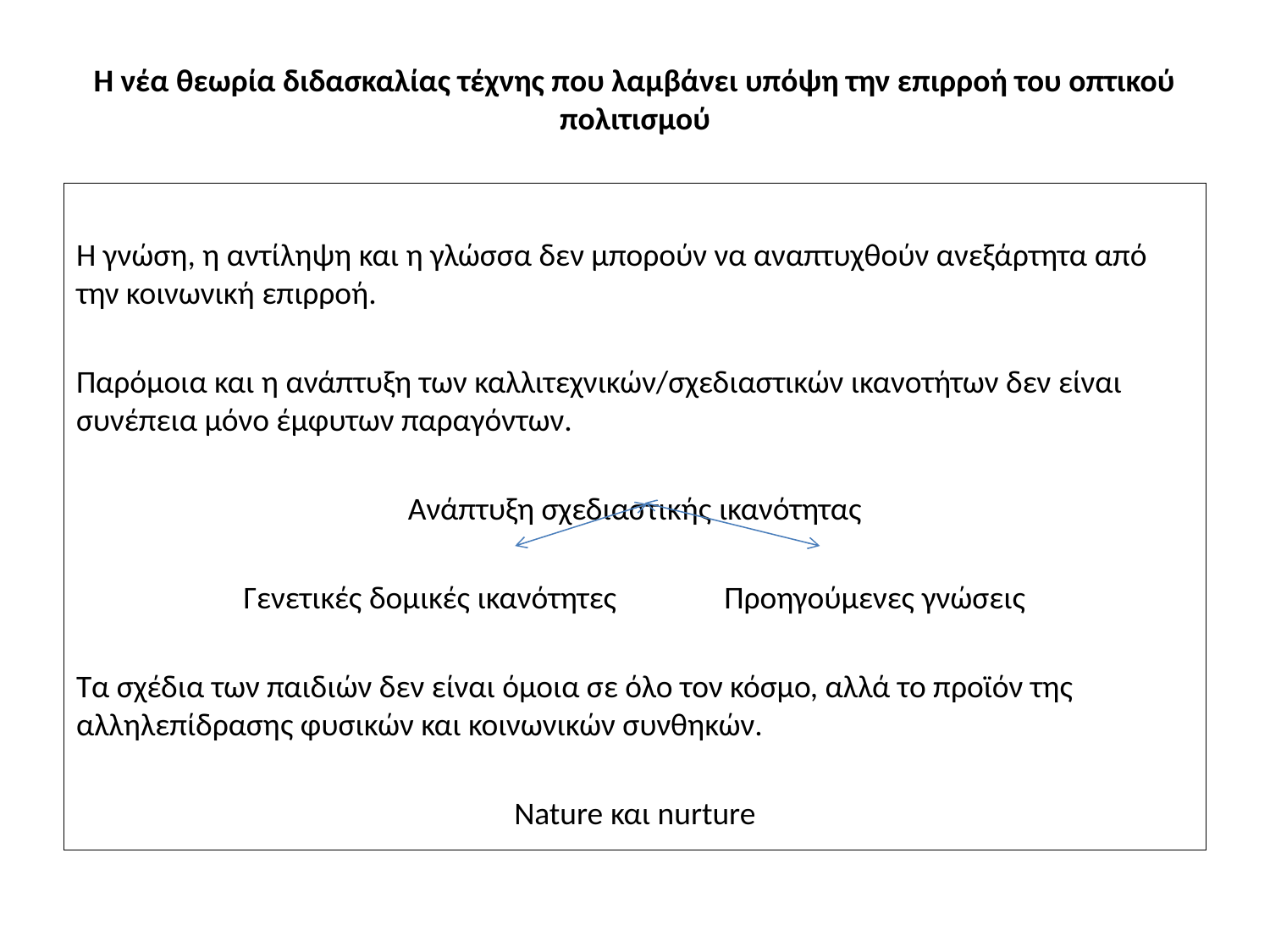

# Η νέα θεωρία διδασκαλίας τέχνης που λαμβάνει υπόψη την επιρροή του οπτικού πολιτισμού

Η γνώση, η αντίληψη και η γλώσσα δεν μπορούν να αναπτυχθούν ανεξάρτητα από την κοινωνική επιρροή.

Παρόμοια και η ανάπτυξη των καλλιτεχνικών/σχεδιαστικών ικανοτήτων δεν είναι συνέπεια μόνο έμφυτων παραγόντων.

Ανάπτυξη σχεδιαστικής ικανότητας

Γενετικές δομικές ικανότητες               Προηγούμενες γνώσεις

Τα σχέδια των παιδιών δεν είναι όμοια σε όλο τον κόσμο, αλλά το προϊόν της αλληλεπίδρασης φυσικών και κοινωνικών συνθηκών.

Nature και nurture